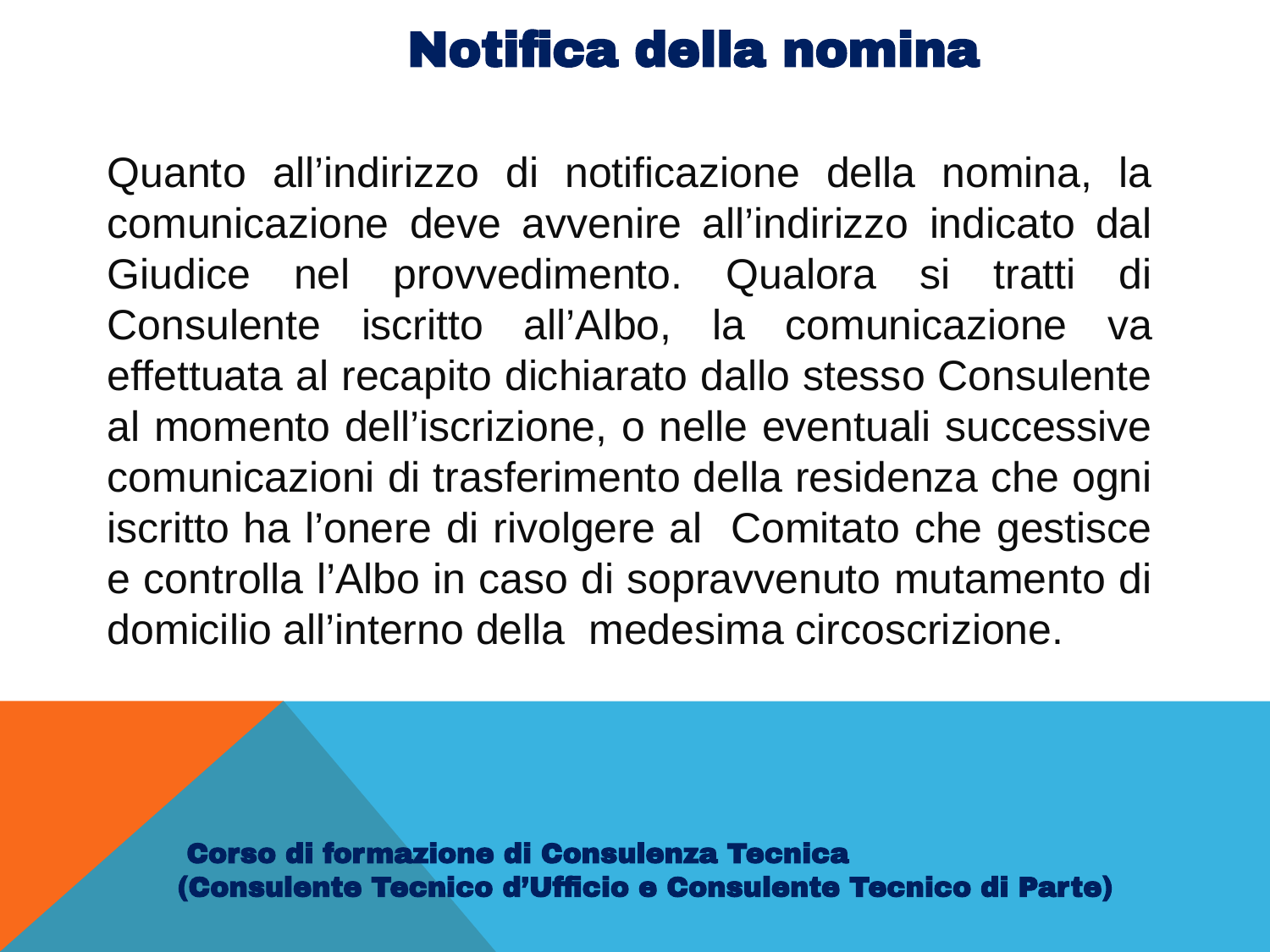

Notifica della nomina

Quanto all’indirizzo di notificazione della nomina, la comunicazione deve avvenire all’indirizzo indicato dal Giudice nel provvedimento. Qualora si tratti di Consulente iscritto all’Albo, la comunicazione va effettuata al recapito dichiarato dallo stesso Consulente al momento dell’iscrizione, o nelle eventuali successive comunicazioni di trasferimento della residenza che ogni iscritto ha l’onere di rivolgere al  Comitato che gestisce e controlla l’Albo in caso di sopravvenuto mutamento di domicilio all’interno della  medesima circoscrizione.
 Corso di formazione di Consulenza Tecnica
(Consulente Tecnico d’Ufficio e Consulente Tecnico di Parte)